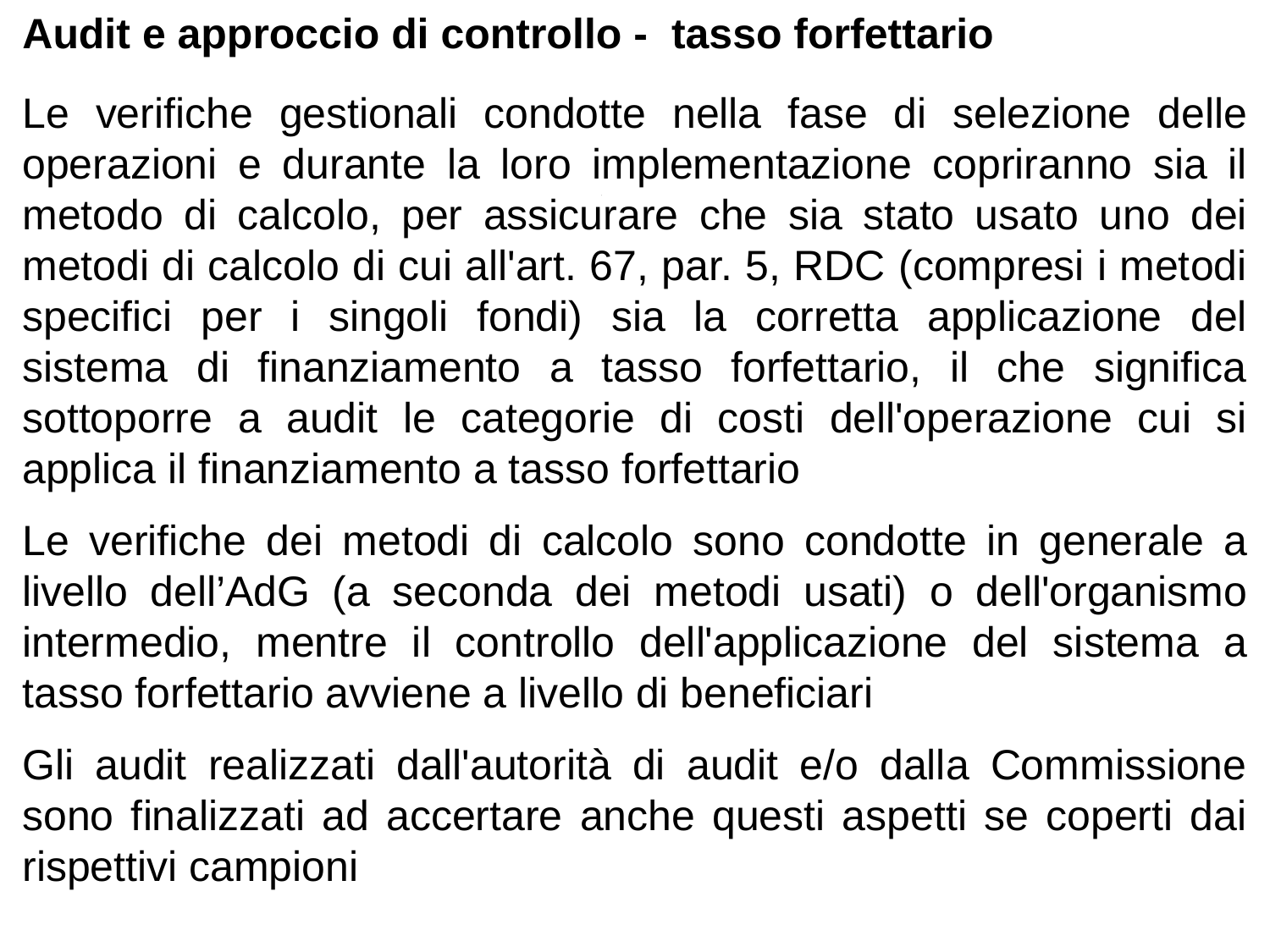

Audit e approccio di controllo -  tasso forfettario
Le verifiche gestionali condotte nella fase di selezione delle operazioni e durante la loro implementazione copriranno sia il metodo di calcolo, per assicurare che sia stato usato uno dei metodi di calcolo di cui all'art. 67, par. 5, RDC (compresi i metodi specifici per i singoli fondi) sia la corretta applicazione del sistema di finanziamento a tasso forfettario, il che significa sottoporre a audit le categorie di costi dell'operazione cui si applica il finanziamento a tasso forfettario
Le verifiche dei metodi di calcolo sono condotte in generale a livello dell’AdG (a seconda dei metodi usati) o dell'organismo intermedio, mentre il controllo dell'applicazione del sistema a tasso forfettario avviene a livello di beneficiari
Gli audit realizzati dall'autorità di audit e/o dalla Commissione sono finalizzati ad accertare anche questi aspetti se coperti dai rispettivi campioni